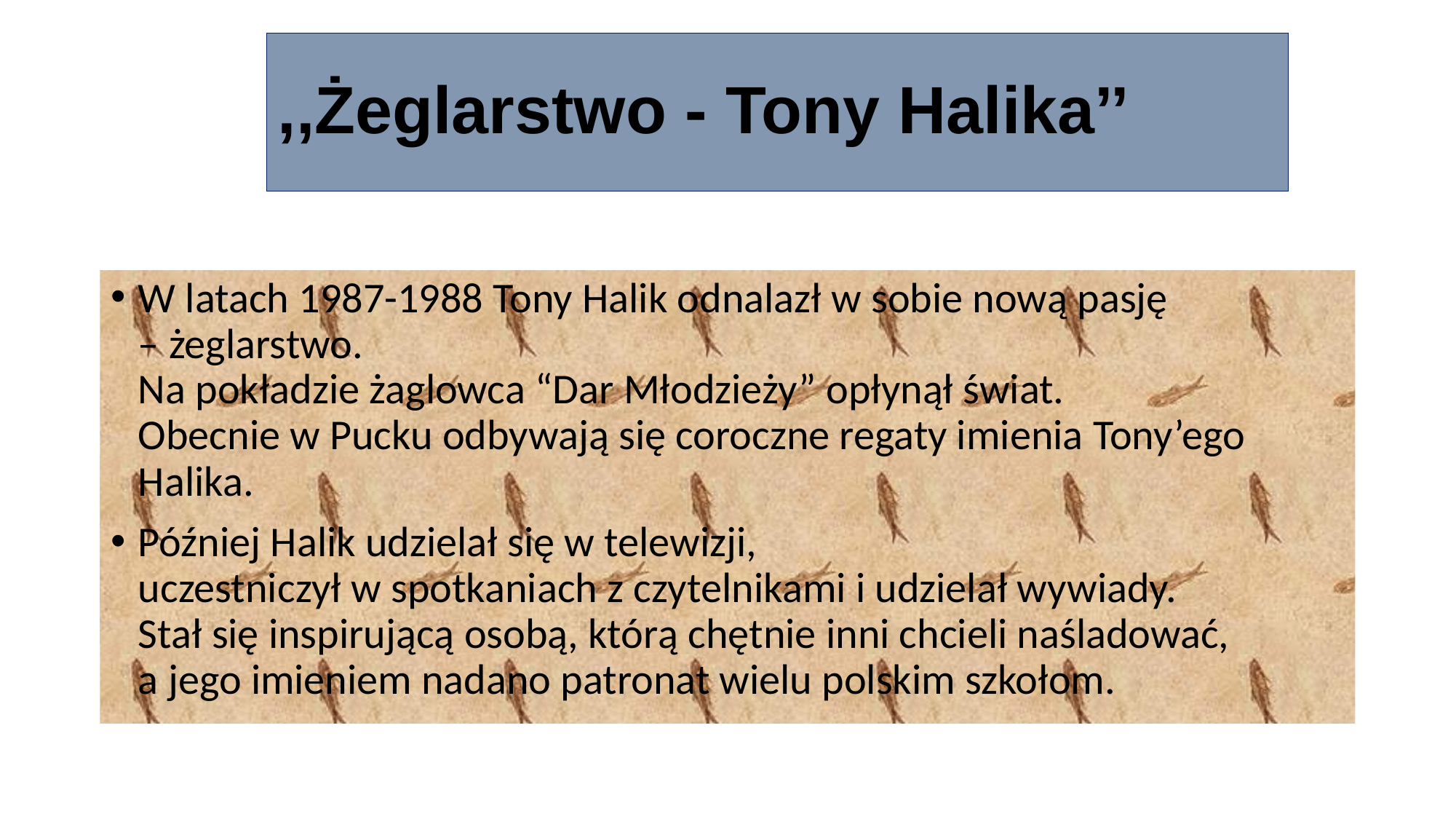

# ,,Żeglarstwo - Tony Halika’’
W latach 1987-1988 Tony Halik odnalazł w sobie nową pasję
– żeglarstwo.
Na pokładzie żaglowca “Dar Młodzieży” opłynął świat.
Obecnie w Pucku odbywają się coroczne regaty imienia Tony’ego Halika.
Później Halik udzielał się w telewizji,
uczestniczył w spotkaniach z czytelnikami i udzielał wywiady.
Stał się inspirującą osobą, którą chętnie inni chcieli naśladować,
a jego imieniem nadano patronat wielu polskim szkołom.